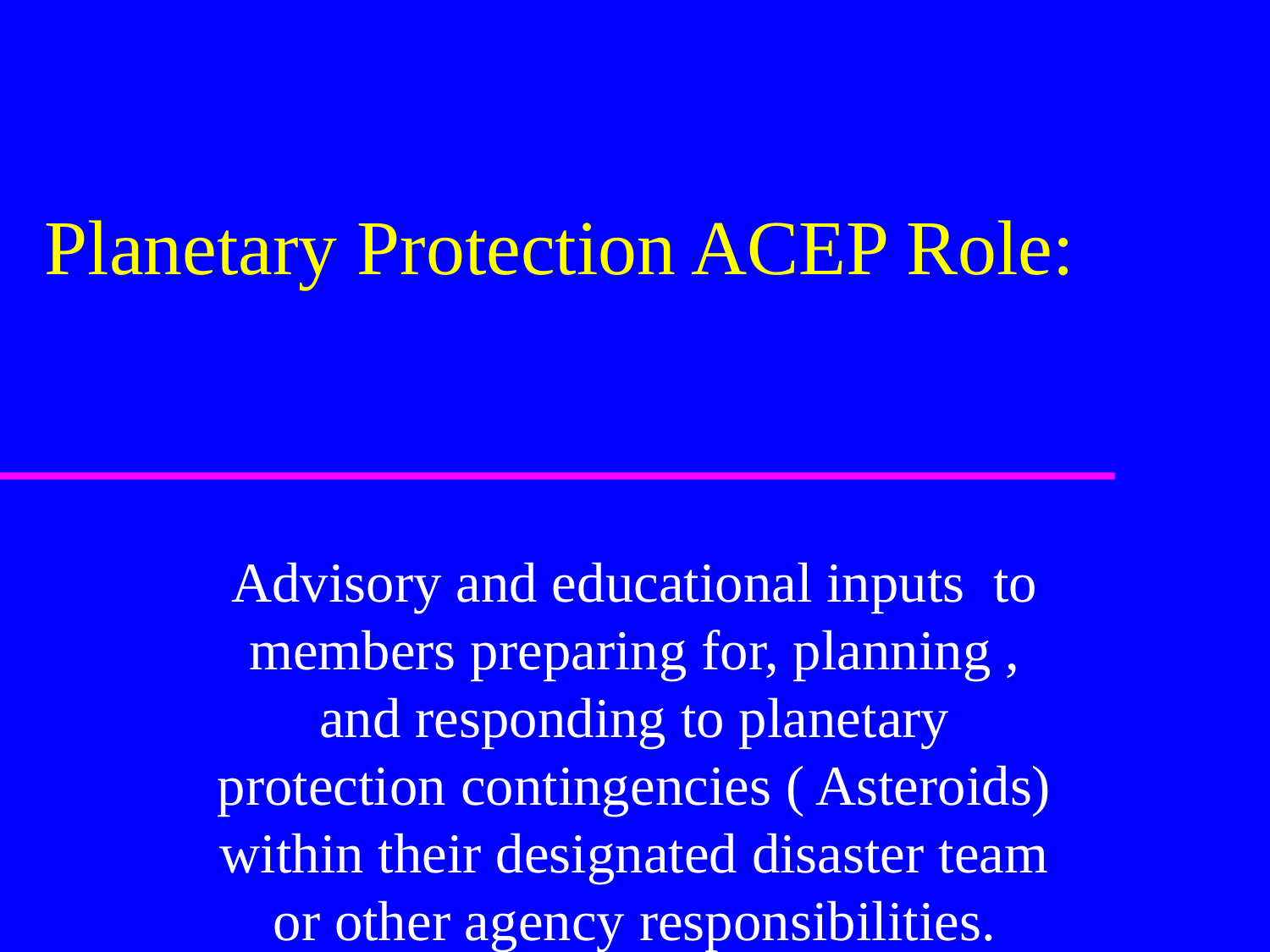

# Planetary Protection ACEP Role:
Advisory and educational inputs  to members preparing for, planning , and responding to planetary protection contingencies ( Asteroids) within their designated disaster team or other agency responsibilities.